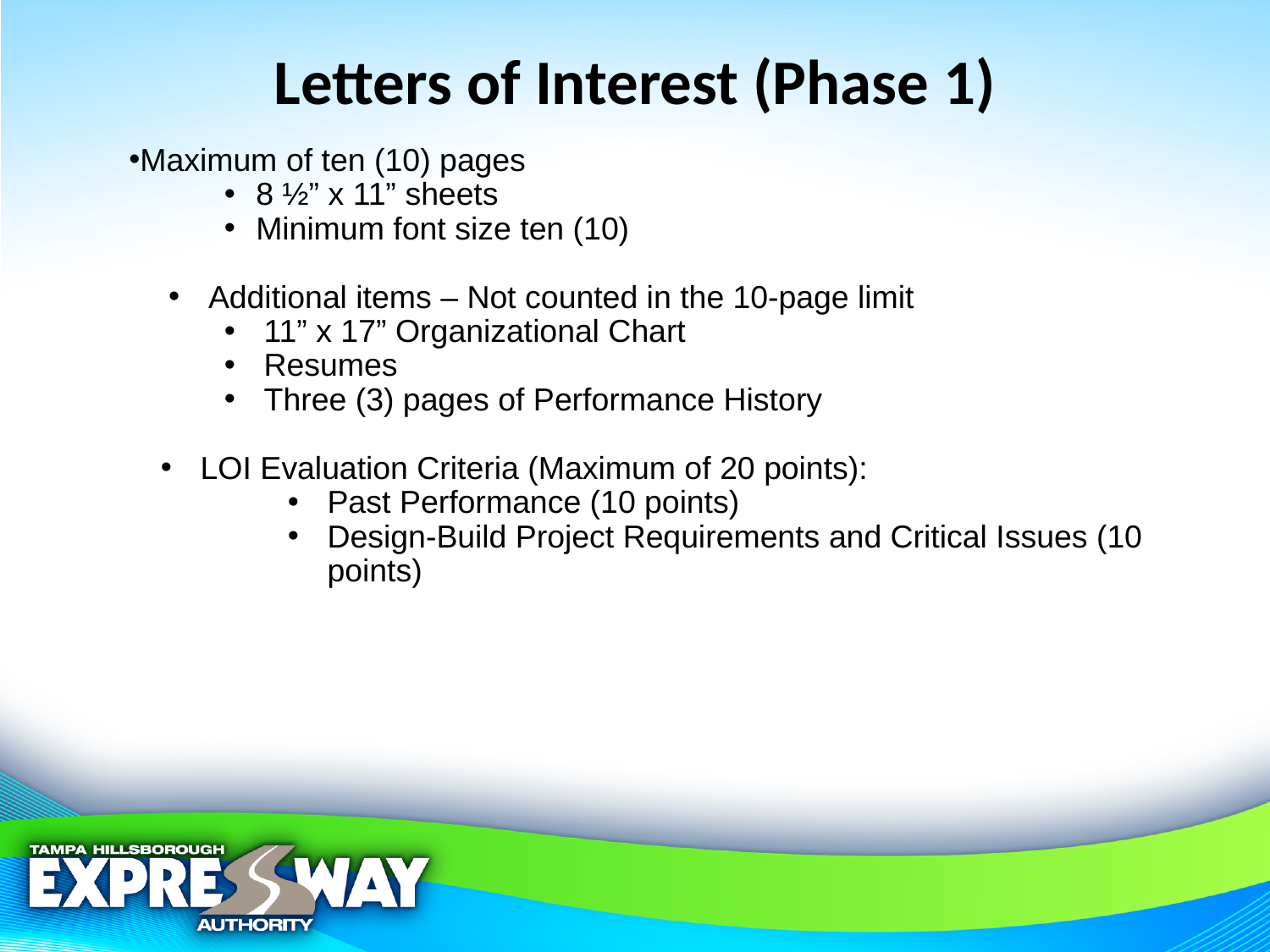

# Letters of Interest (Phase 1)
Maximum of ten (10) pages
8 ½” x 11” sheets
Minimum font size ten (10)

Additional items – Not counted in the 10-page limit
11” x 17” Organizational Chart
Resumes
Three (3) pages of Performance History

LOI Evaluation Criteria (Maximum of 20 points):
Past Performance (10 points)
Design-Build Project Requirements and Critical Issues (10 points)